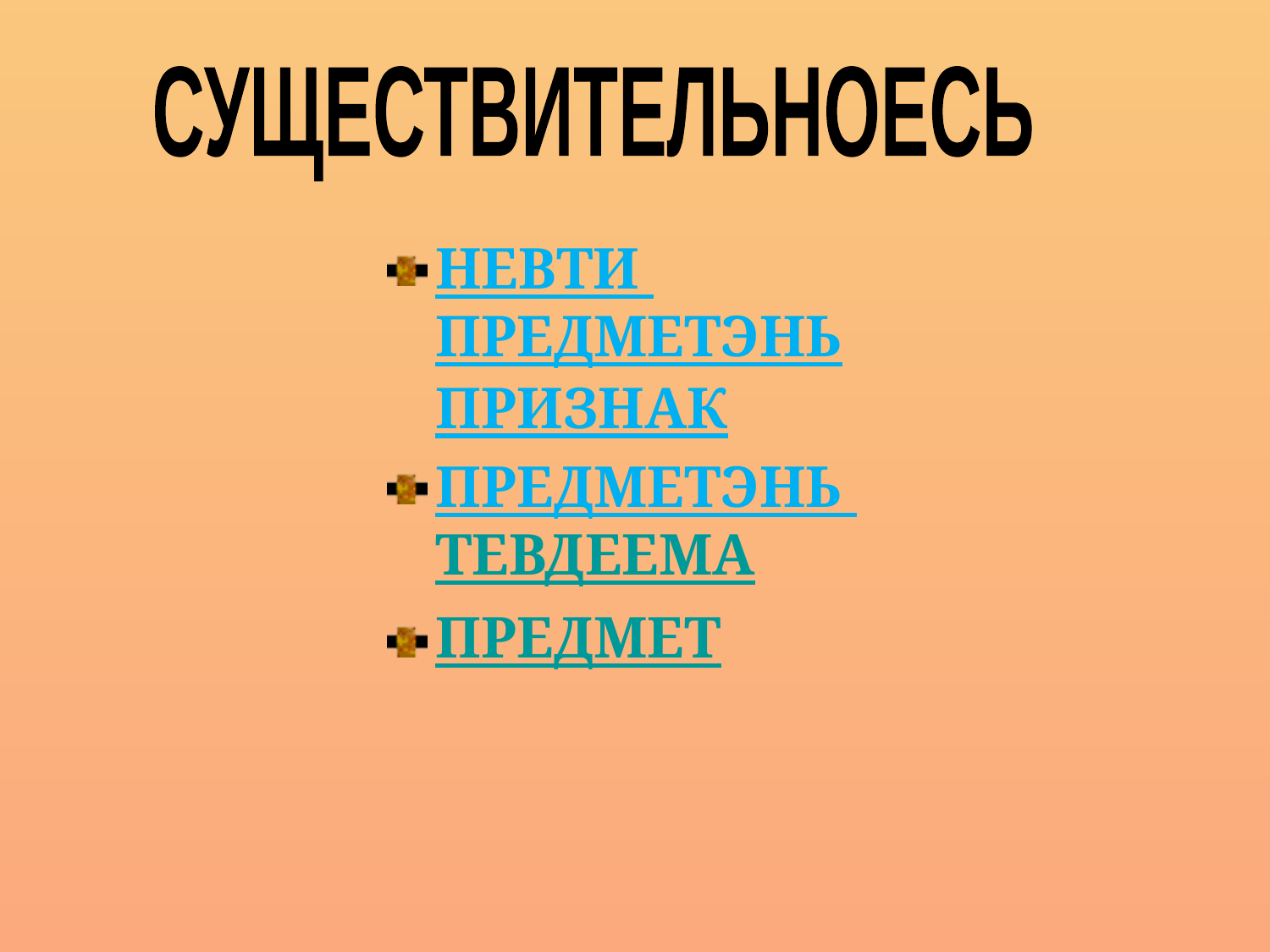

СУЩЕСТВИТЕЛЬНОЕСЬ
НЕВТИ ПРЕДМЕТЭНЬ ПРИЗНАК
ПРЕДМЕТЭНЬ ТЕВДЕЕМА
ПРЕДМЕТ